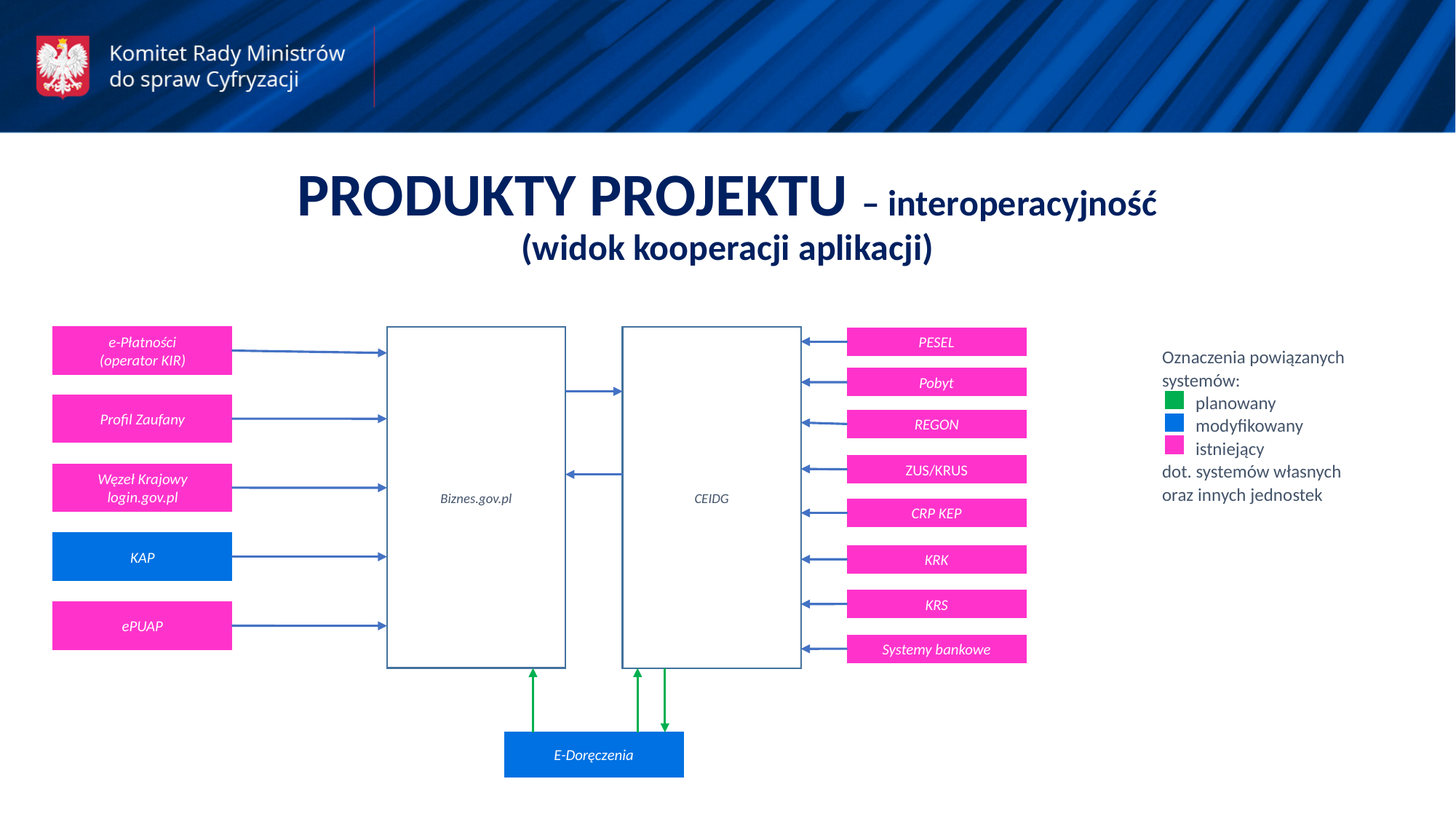

PRODUKTY PROJEKTU – interoperacyjność
(widok kooperacji aplikacji)
CEIDG
e-Płatności
(operator KIR)
Biznes.gov.pl
PESEL
Oznaczenia powiązanych
systemów:
        planowany
        modyfikowany
        istniejący
dot. systemów własnych oraz innych jednostek
Pobyt

Profil Zaufany
REGON

ZUS/KRUS
Węzeł Krajowy
login.gov.pl
CRP KEP
KAP
KRK
KRS
ePUAP
Systemy bankowe
E-Doręczenia